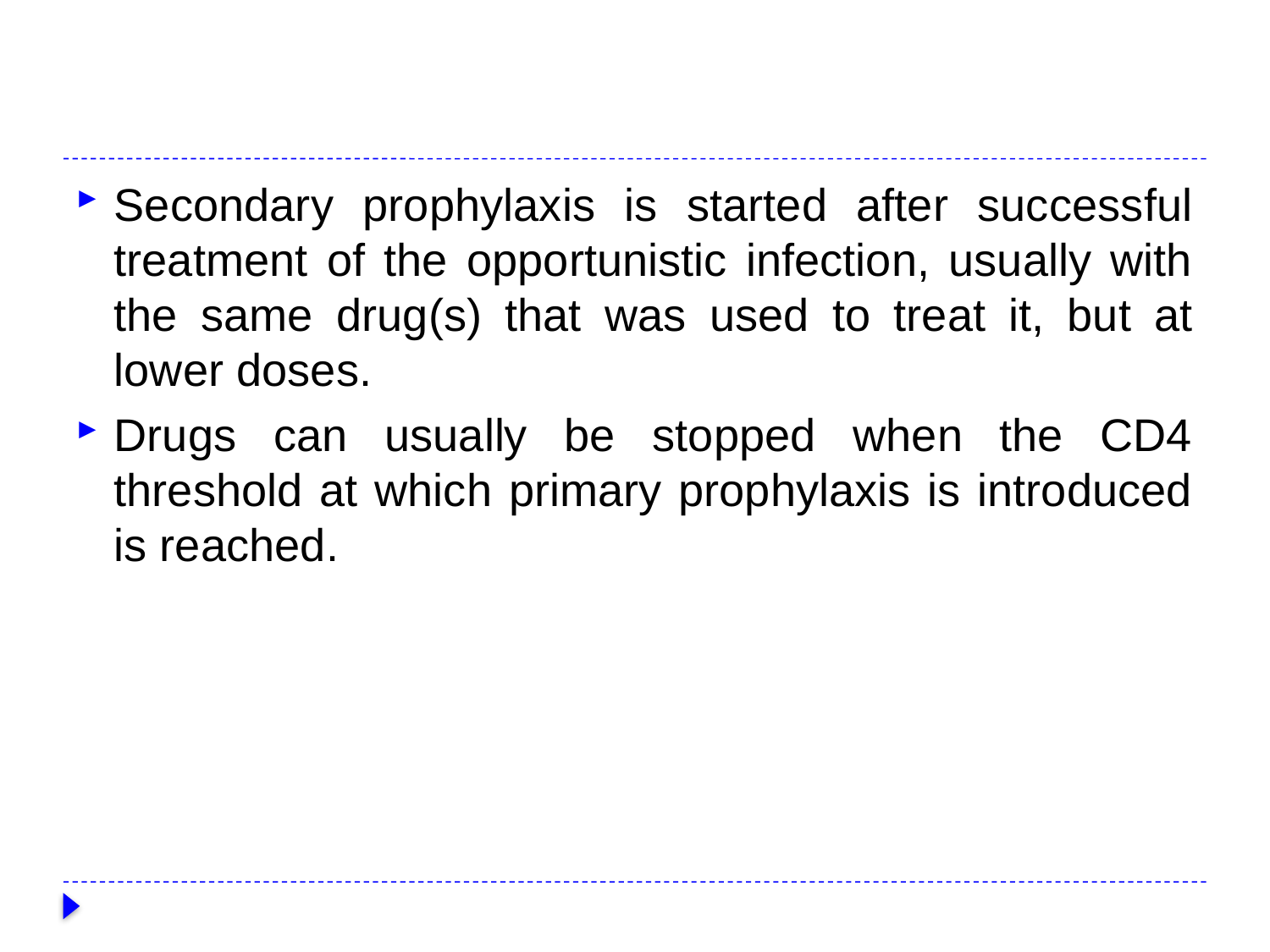

#
Secondary prophylaxis is started after successful treatment of the opportunistic infection, usually with the same drug(s) that was used to treat it, but at lower doses.
Drugs can usually be stopped when the CD4 threshold at which primary prophylaxis is introduced is reached.